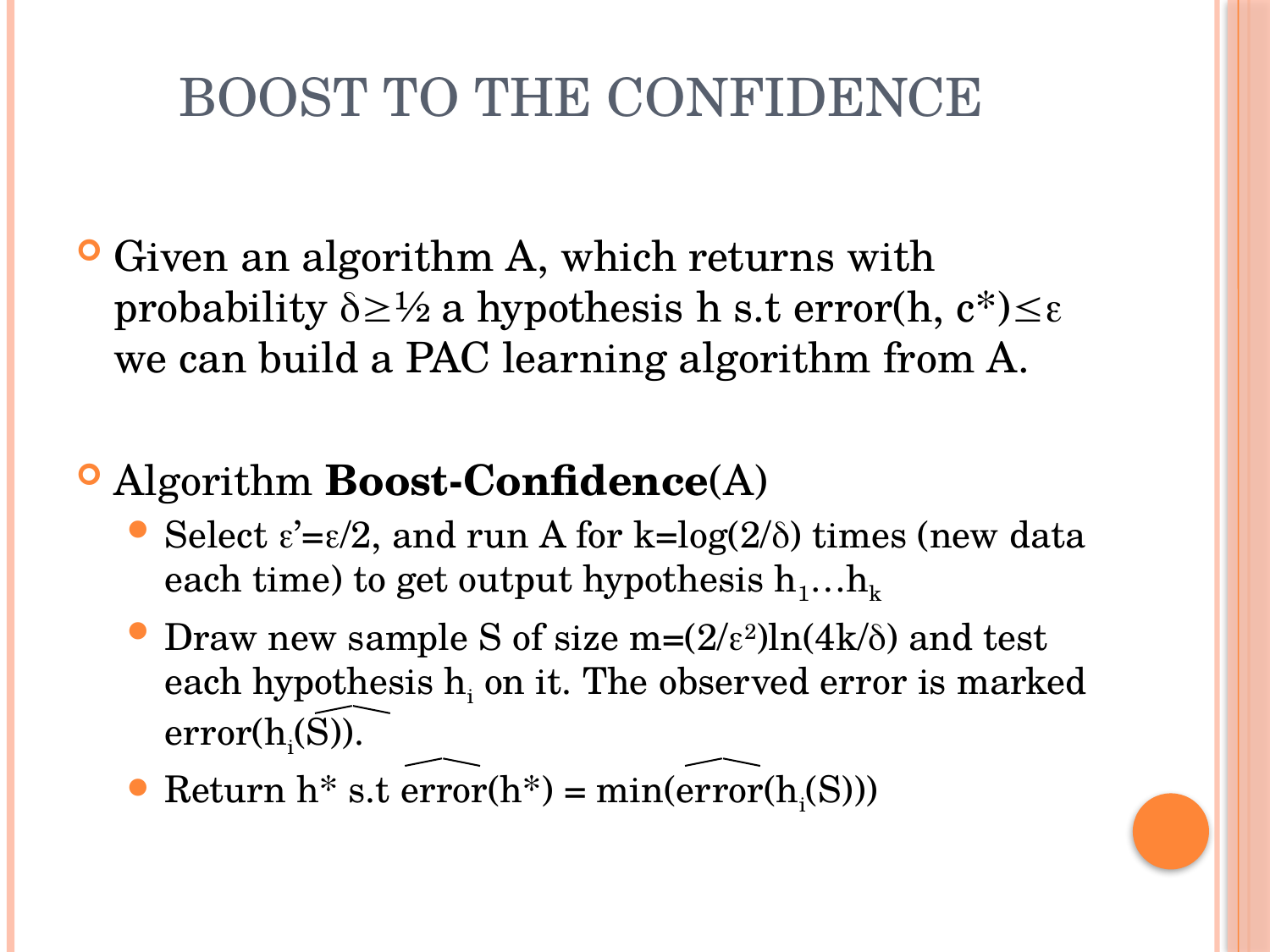

# Boost to the confidence
Given an algorithm A, which returns with probability δ≥½ a hypothesis h s.t error(h, c*)≤ε we can build a PAC learning algorithm from A.

Algorithm Boost-Confidence(A)
Select ε’=ε/2, and run A for k=log(2/δ) times (new data each time) to get output hypothesis h1…hk
Draw new sample S of size m=(2/ε2)ln(4k/δ) and test each hypothesis hi on it. The observed error is marked error(hi(S)).
Return h* s.t error(h*) = min(error(hi(S)))